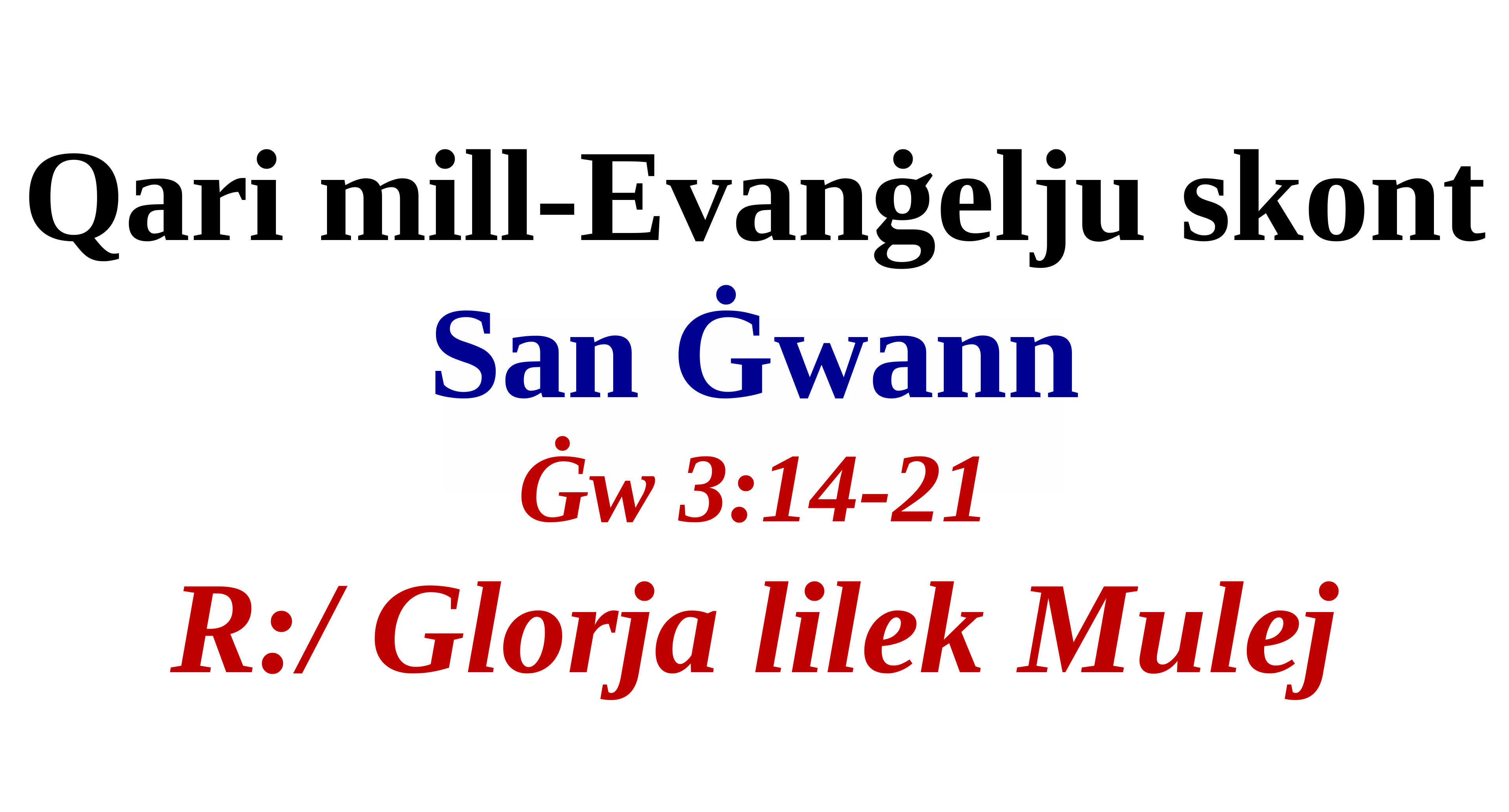

Qari mill-Evanġelju skont
San Ġwann
Ġw 3:14-21
R:/ Glorja lilek Mulej